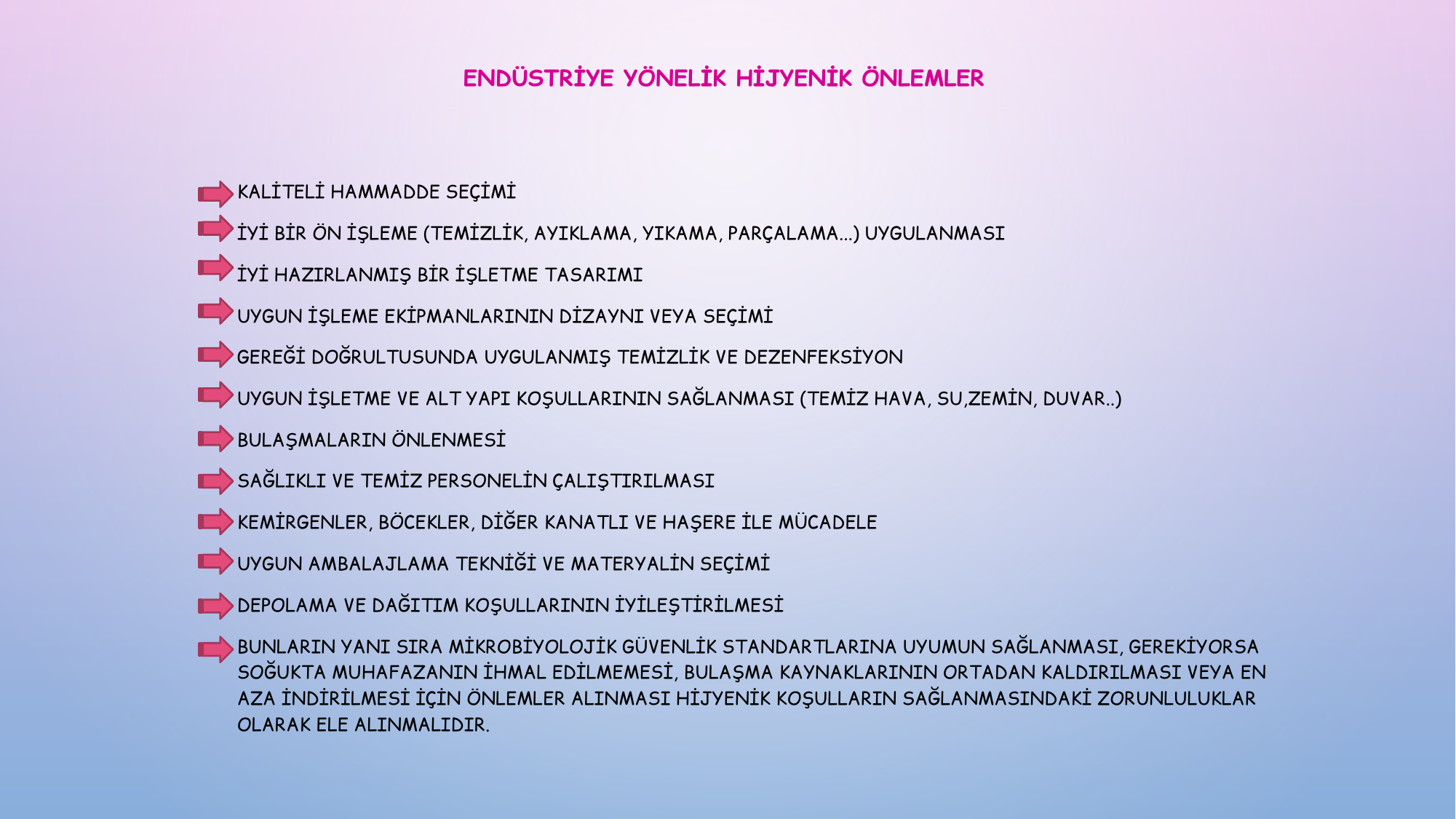

# Endüstriye Yönelik Hijyenik Önlemler
	Kaliteli hammadde seçimi
	İyi bir ön işleme (temizlik, ayıklama, yıkama, parçalama...) uygulanması
	İyi hazırlanmış bir işletme tasarımı
	Uygun işleme ekipmanlarının dizaynı veya seçimi
	Gereği doğrultusunda uygulanmış temizlik ve dezenfeksiyon
	Uygun işletme ve alt yapı koşullarının sağlanması (temiz hava, su,zemin, duvar..)
	Bulaşmaların önlenmesi
	Sağlıklı ve temiz personelin çalıştırılması
	Kemirgenler, böcekler, diğer kanatlı ve haşere ile mücadele
	Uygun ambalajlama tekniği ve materyalin seçimi
	Depolama ve dağıtım koşullarının iyileştirilmesi
	Bunların yanı sıra mikrobiyolojik güvenlik standartlarına uyumun sağlanması, gerekiyorsa soğukta muhafazanın ihmal edilmemesi, bulaşma kaynaklarının ortadan kaldırılması veya en aza indirilmesi için önlemler alınması hijyenik koşulların sağlanmasındaki zorunluluklar olarak ele alınmalıdır.